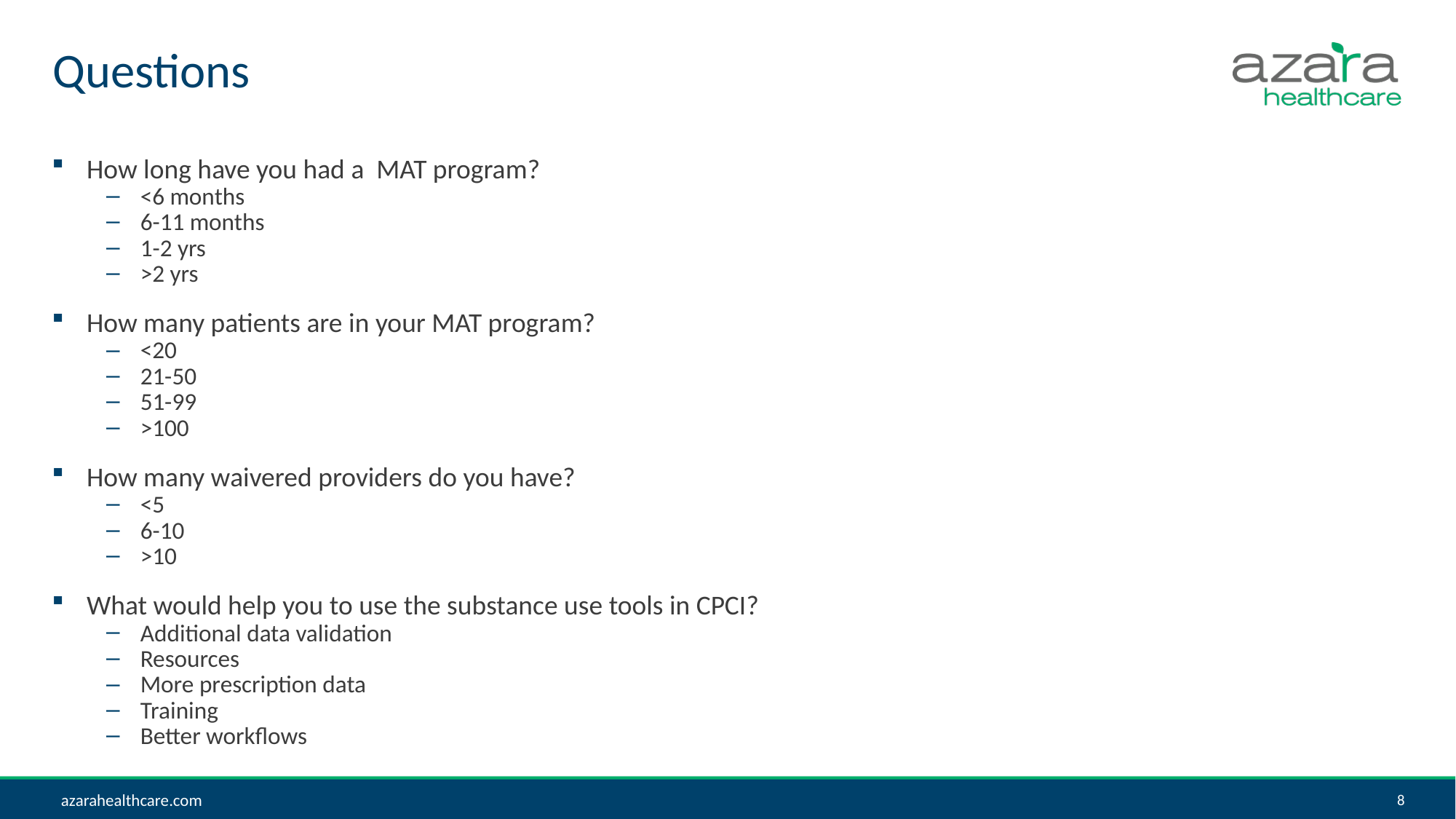

# Questions
How long have you had a  MAT program?
<6 months
6-11 months
1-2 yrs
>2 yrs
How many patients are in your MAT program?
<20
21-50
51-99
>100
How many waivered providers do you have?
<5
6-10
>10
What would help you to use the substance use tools in CPCI?
Additional data validation
Resources
More prescription data
Training
Better workflows

azarahealthcare.com
8